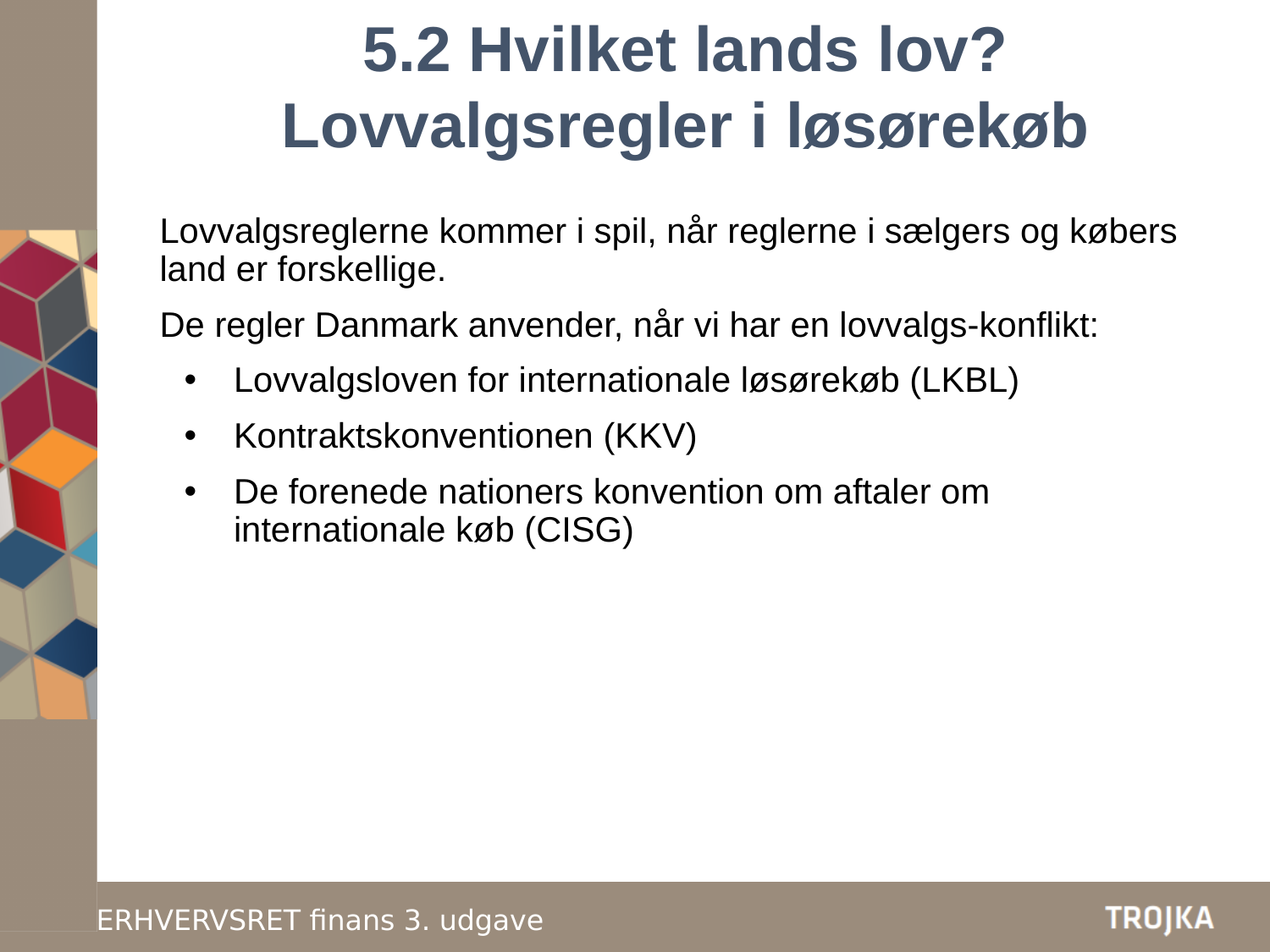

5.2 Hvilket lands lov?
Lovvalgsregler i løsørekøb
Lovvalgsreglerne kommer i spil, når reglerne i sælgers og købers land er forskellige.
De regler Danmark anvender, når vi har en lovvalgs-konflikt:
Lovvalgsloven for internationale løsørekøb (LKBL)
Kontraktskonventionen (KKV)
De forenede nationers konvention om aftaler om internationale køb (CISG)